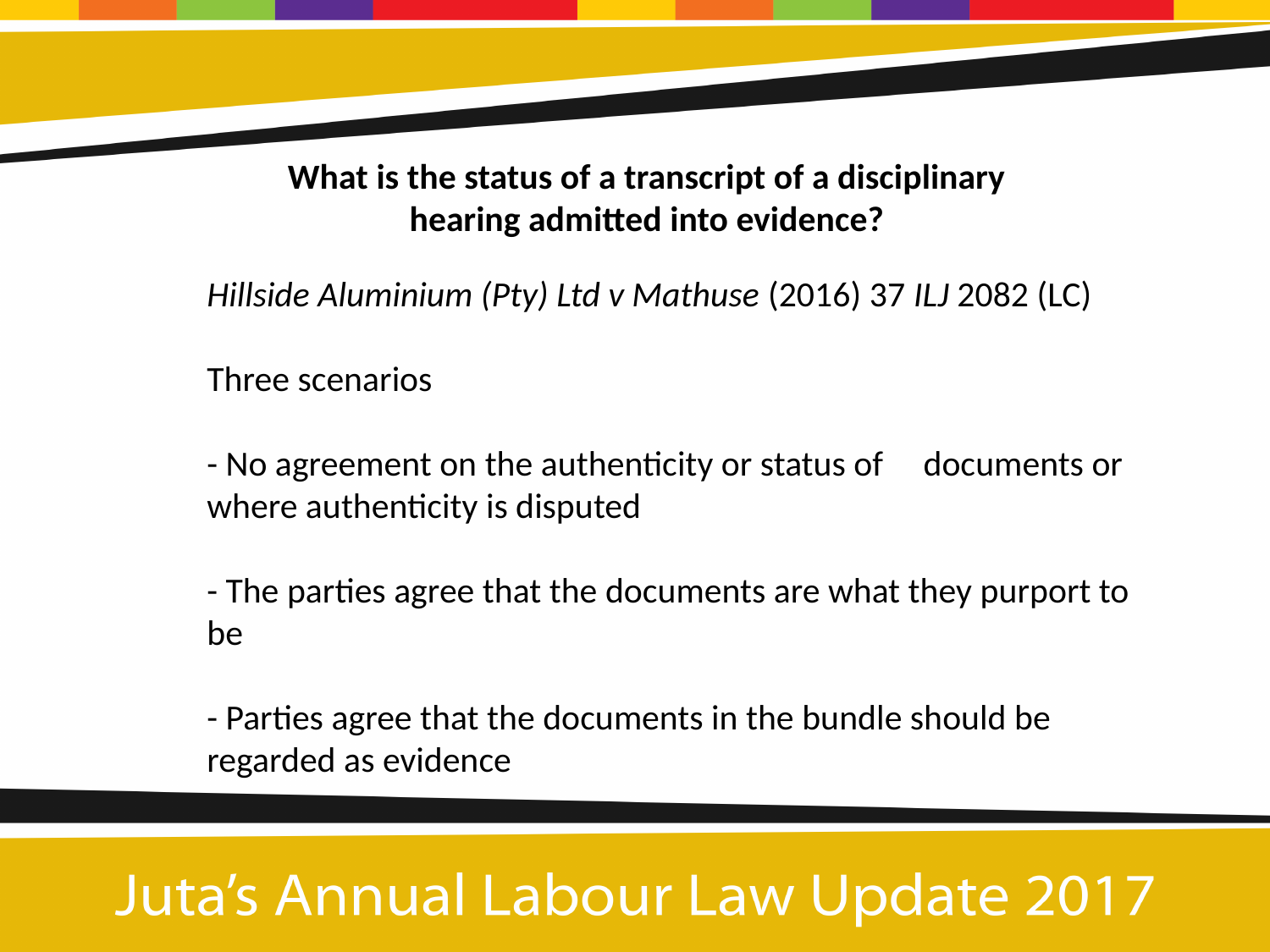

What is the status of a transcript of a disciplinary hearing admitted into evidence?
Hillside Aluminium (Pty) Ltd v Mathuse (2016) 37 ILJ 2082 (LC)

Three scenarios

- No agreement on the authenticity or status of     documents or where authenticity is disputed
- The parties agree that the documents are what they purport to be
- Parties agree that the documents in the bundle should be regarded as evidence